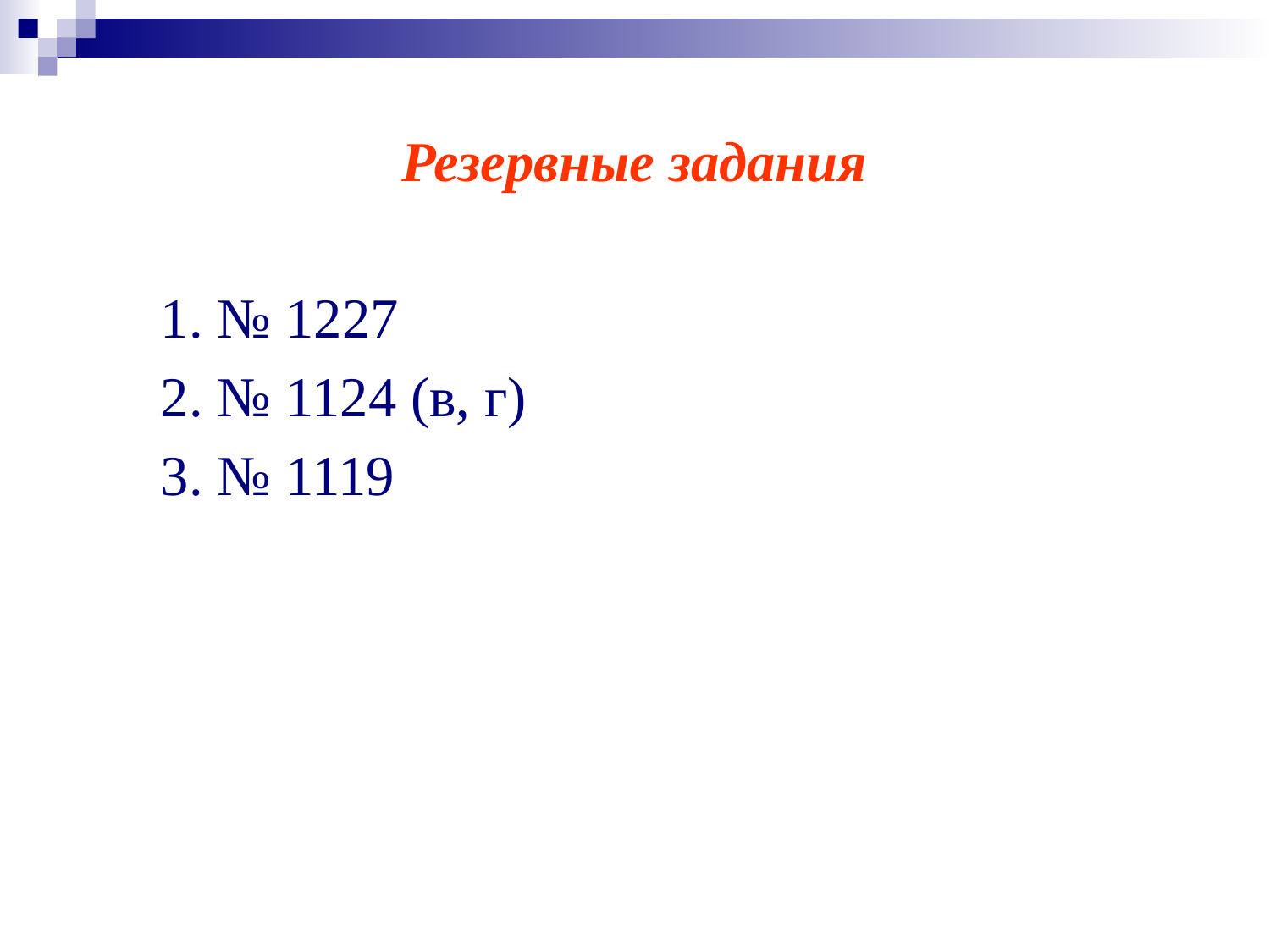

# Резервные задания
	1. № 1227
	2. № 1124 (в, г)
	3. № 1119